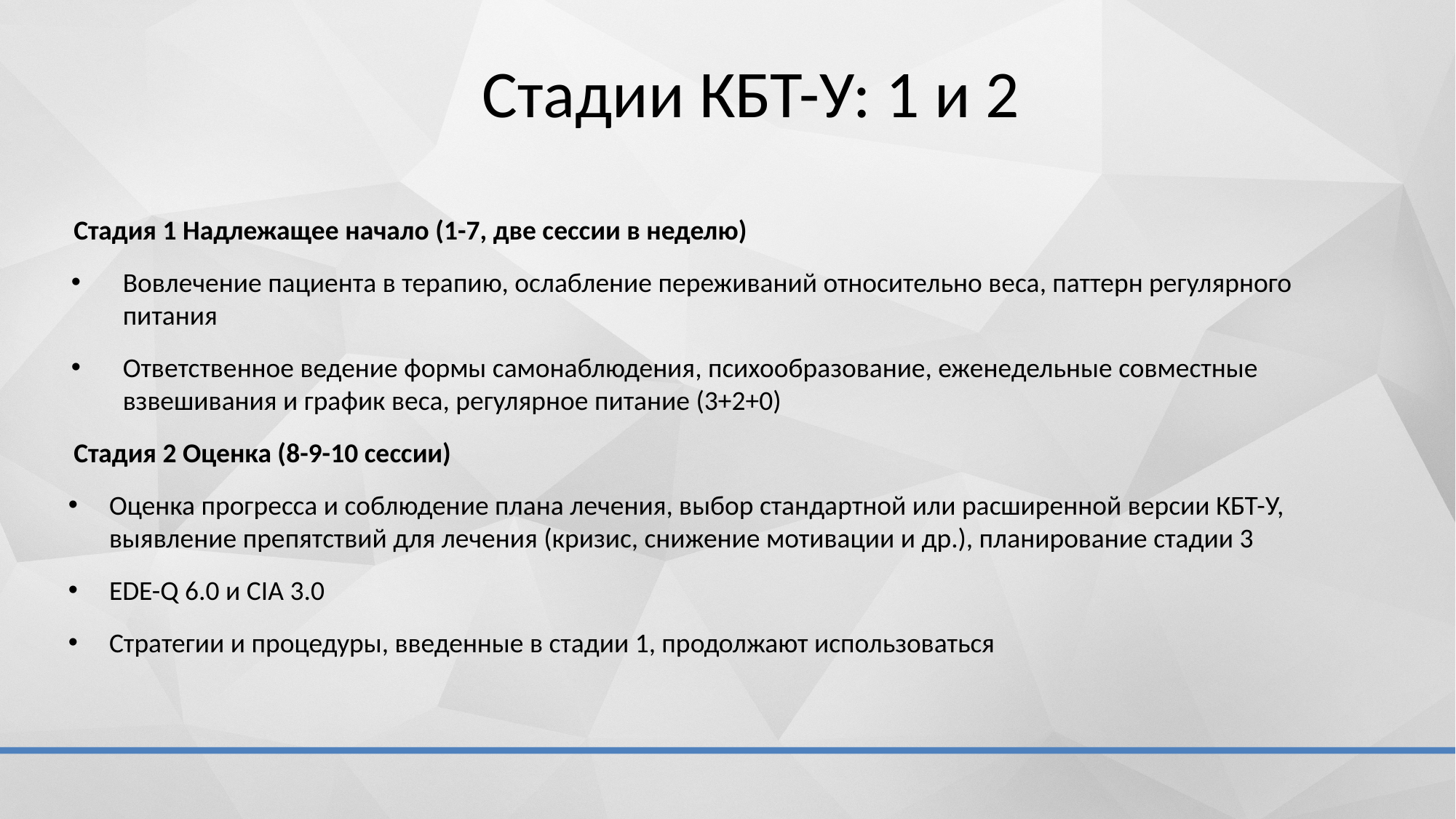

# Стадии КБТ-У: 1 и 2
Стадия 1 Надлежащее начало (1-7, две сессии в неделю)
Вовлечение пациента в терапию, ослабление переживаний относительно веса, паттерн регулярного питания
Ответственное ведение формы самонаблюдения, психообразование, еженедельные совместные взвешивания и график веса, регулярное питание (3+2+0)
Стадия 2 Оценка (8-9-10 сессии)
Оценка прогресса и соблюдение плана лечения, выбор стандартной или расширенной версии КБТ-У, выявление препятствий для лечения (кризис, снижение мотивации и др.), планирование стадии 3
EDE-Q 6.0 и CIA 3.0
Стратегии и процедуры, введенные в стадии 1, продолжают использоваться